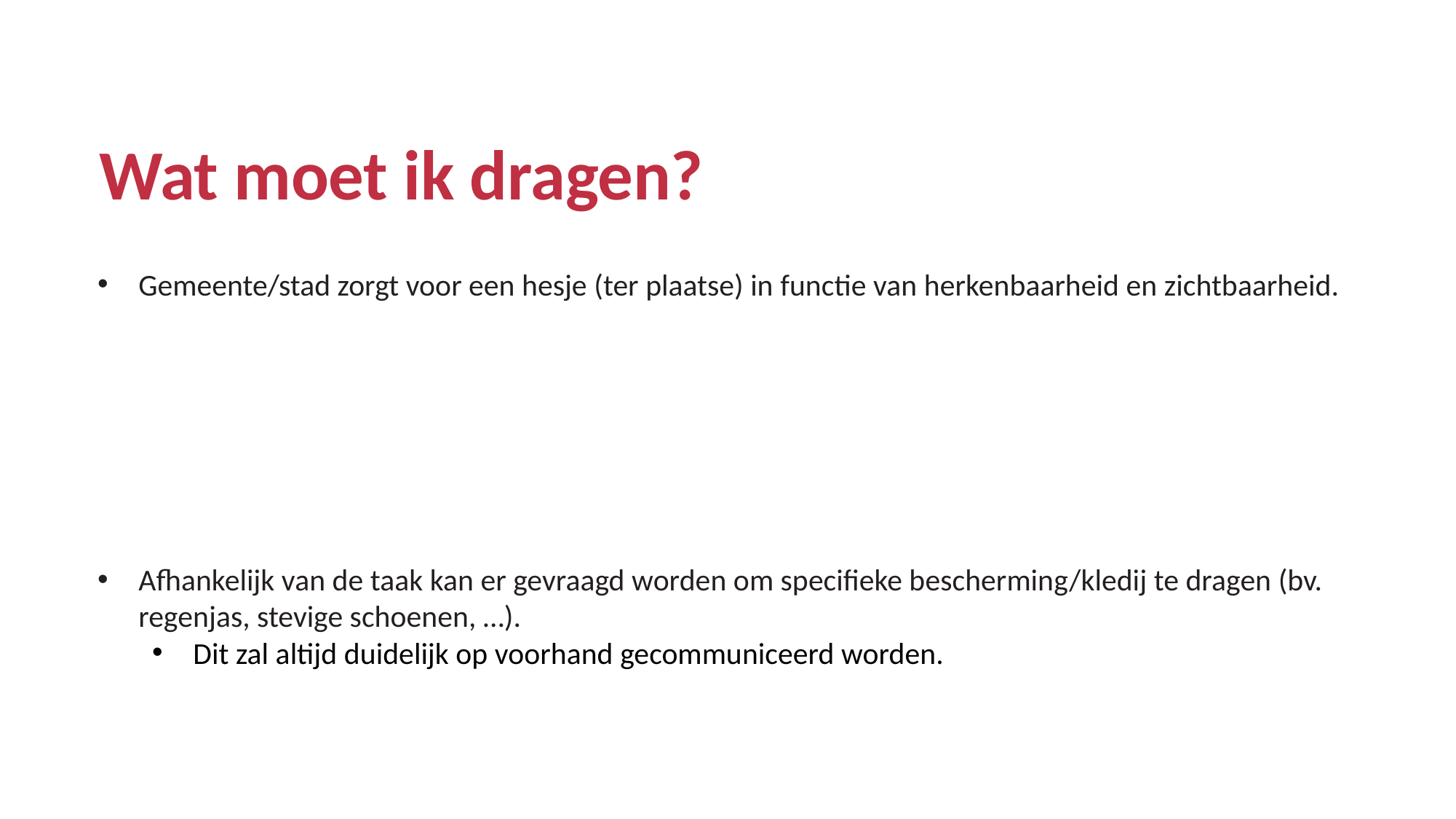

# Wat moet ik dragen?
Gemeente/stad zorgt voor een hesje (ter plaatse) in functie van herkenbaarheid en zichtbaarheid.

Afhankelijk van de taak kan er gevraagd worden om specifieke bescherming/kledij te dragen (bv. regenjas, stevige schoenen, …).
Dit zal altijd duidelijk op voorhand gecommuniceerd worden.